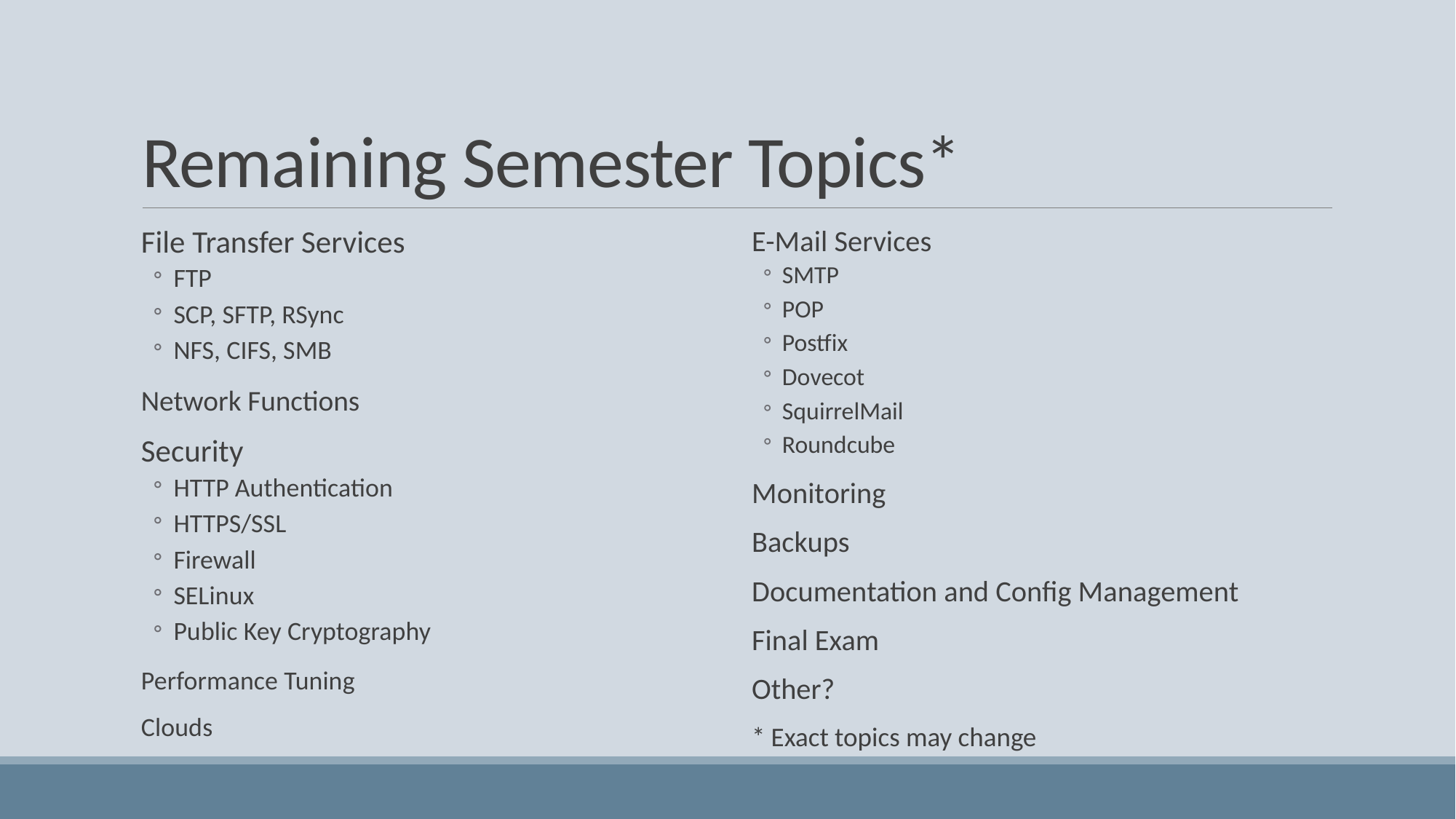

# Remaining Semester Topics*
File Transfer Services
FTP
SCP, SFTP, RSync
NFS, CIFS, SMB
Network Functions
Security
HTTP Authentication
HTTPS/SSL
Firewall
SELinux
Public Key Cryptography
Performance Tuning
Clouds
E-Mail Services
SMTP
POP
Postfix
Dovecot
SquirrelMail
Roundcube
Monitoring
Backups
Documentation and Config Management
Final Exam
Other?
* Exact topics may change